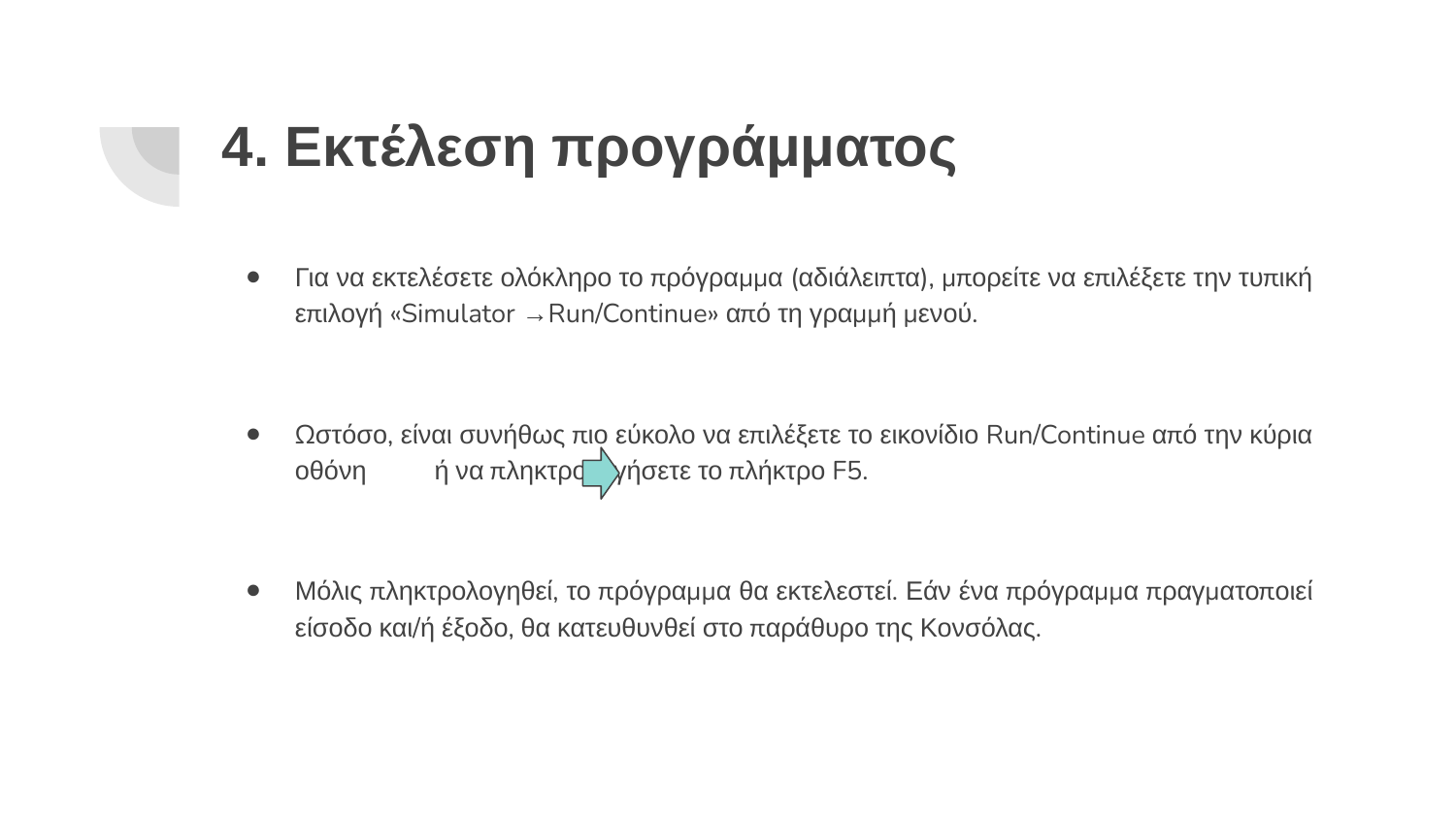

# 4. Εκτέλεση προγράμματος
Για να εκτελέσετε ολόκληρο το πρόγραμμα (αδιάλειπτα), μπορείτε να επιλέξετε την τυπική επιλογή «Simulator →Run/Continue» από τη γραμμή μενού.

Ωστόσο, είναι συνήθως πιο εύκολο να επιλέξετε το εικονίδιο Run/Continue από την κύρια οθόνη          ή να πληκτρολογήσετε το πλήκτρο F5.

Μόλις πληκτρολογηθεί, το πρόγραμμα θα εκτελεστεί. Εάν ένα πρόγραμμα πραγματοποιεί είσοδο και/ή έξοδο, θα κατευθυνθεί στο παράθυρο της Κονσόλας.